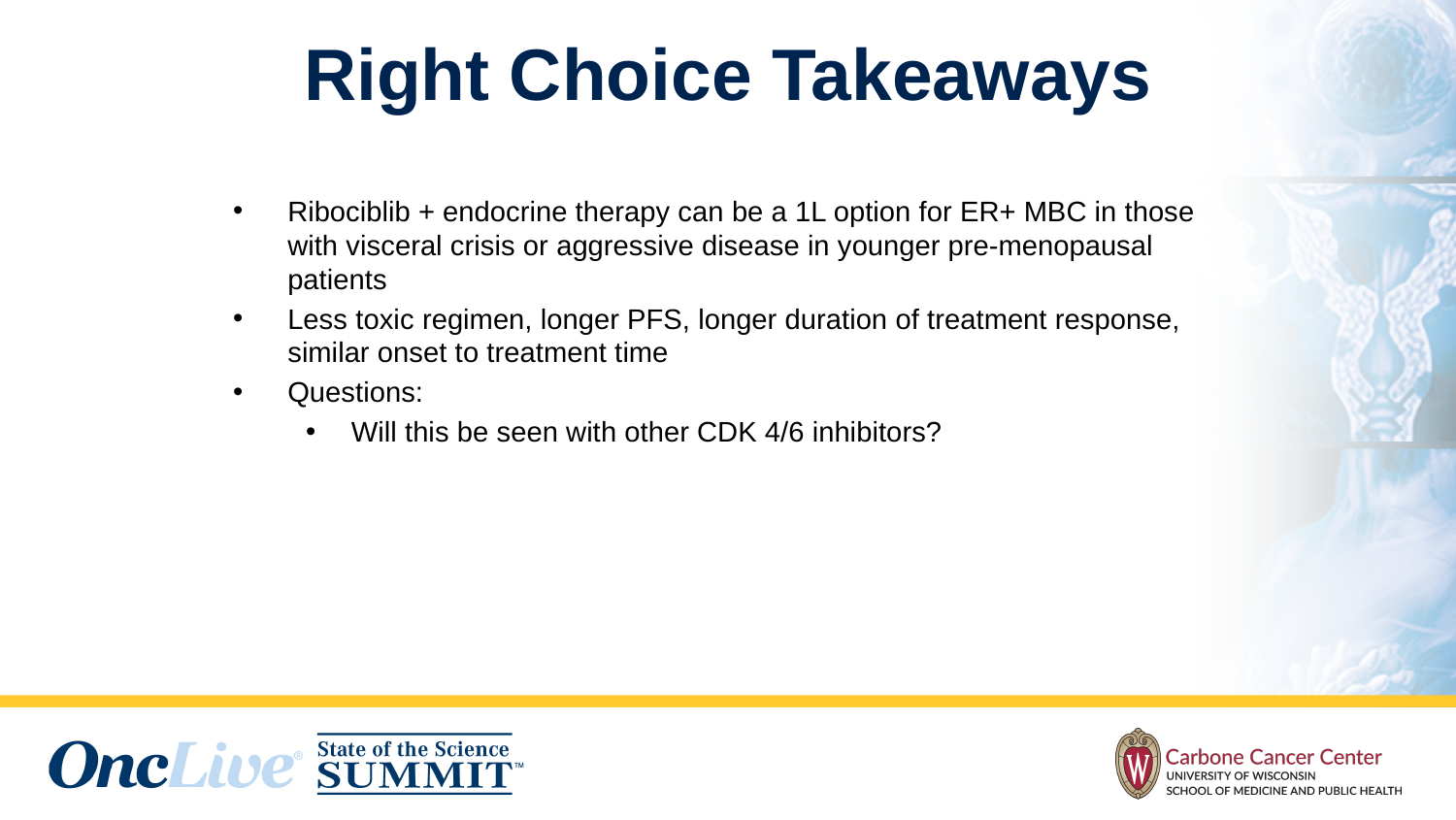

# Right Choice Takeaways
Ribociblib + endocrine therapy can be a 1L option for ER+ MBC in those with visceral crisis or aggressive disease in younger pre-menopausal patients
Less toxic regimen, longer PFS, longer duration of treatment response, similar onset to treatment time
Questions:
Will this be seen with other CDK 4/6 inhibitors?